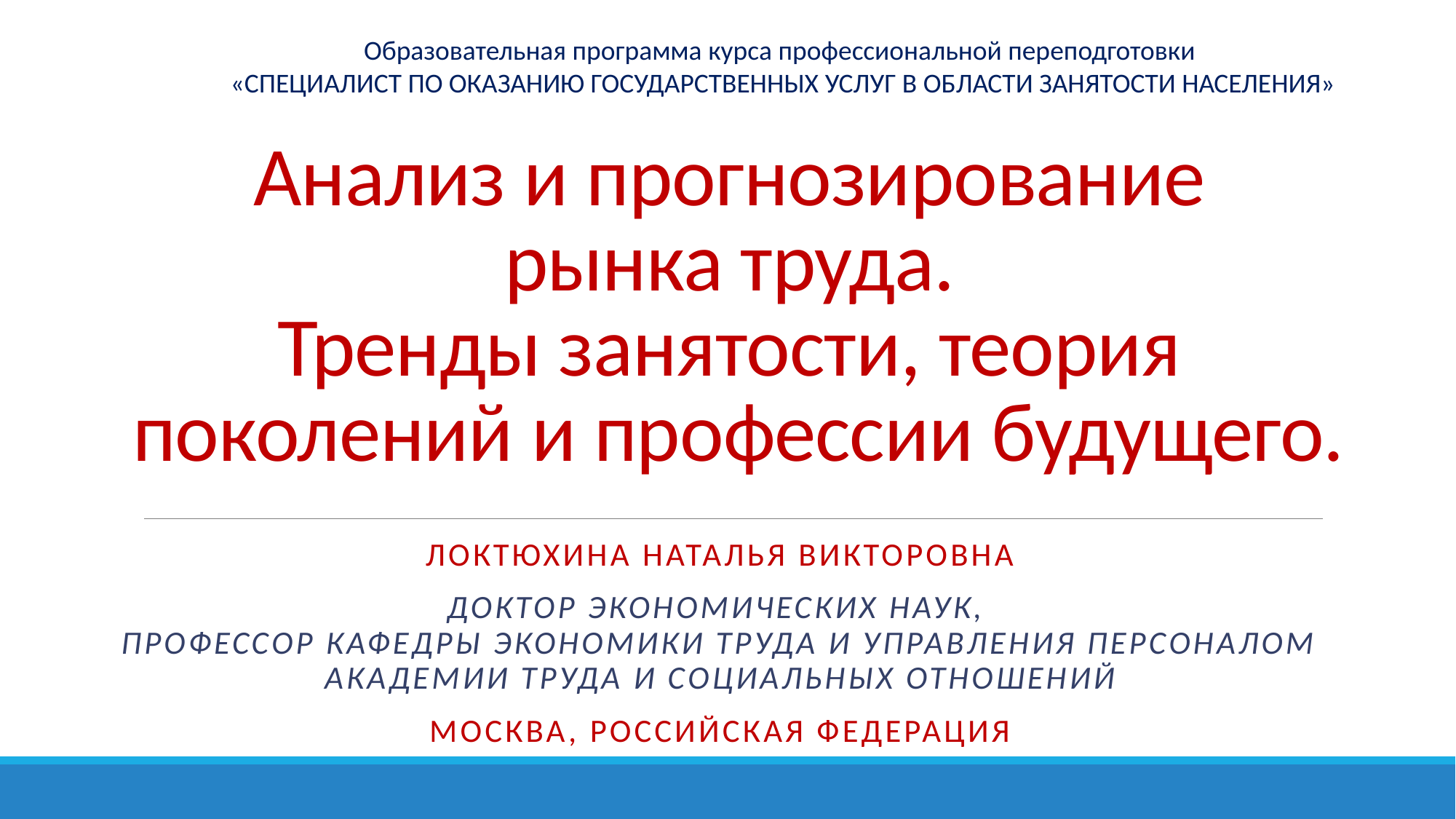

Образовательная программа курса профессиональной переподготовки
 «СПЕЦИАЛИСТ ПО ОКАЗАНИЮ ГОСУДАРСТВЕННЫХ УСЛУГ В ОБЛАСТИ ЗАНЯТОСТИ НАСЕЛЕНИЯ»
# Анализ и прогнозирование рынка труда. Тренды занятости, теория поколений и профессии будущего.
Локтюхина наталья Викторовна
Доктор экономических наук,
Профессор кафедры экономики труда и управления персоналом академии труда и социальных отношений
Москва, Российская Федерация